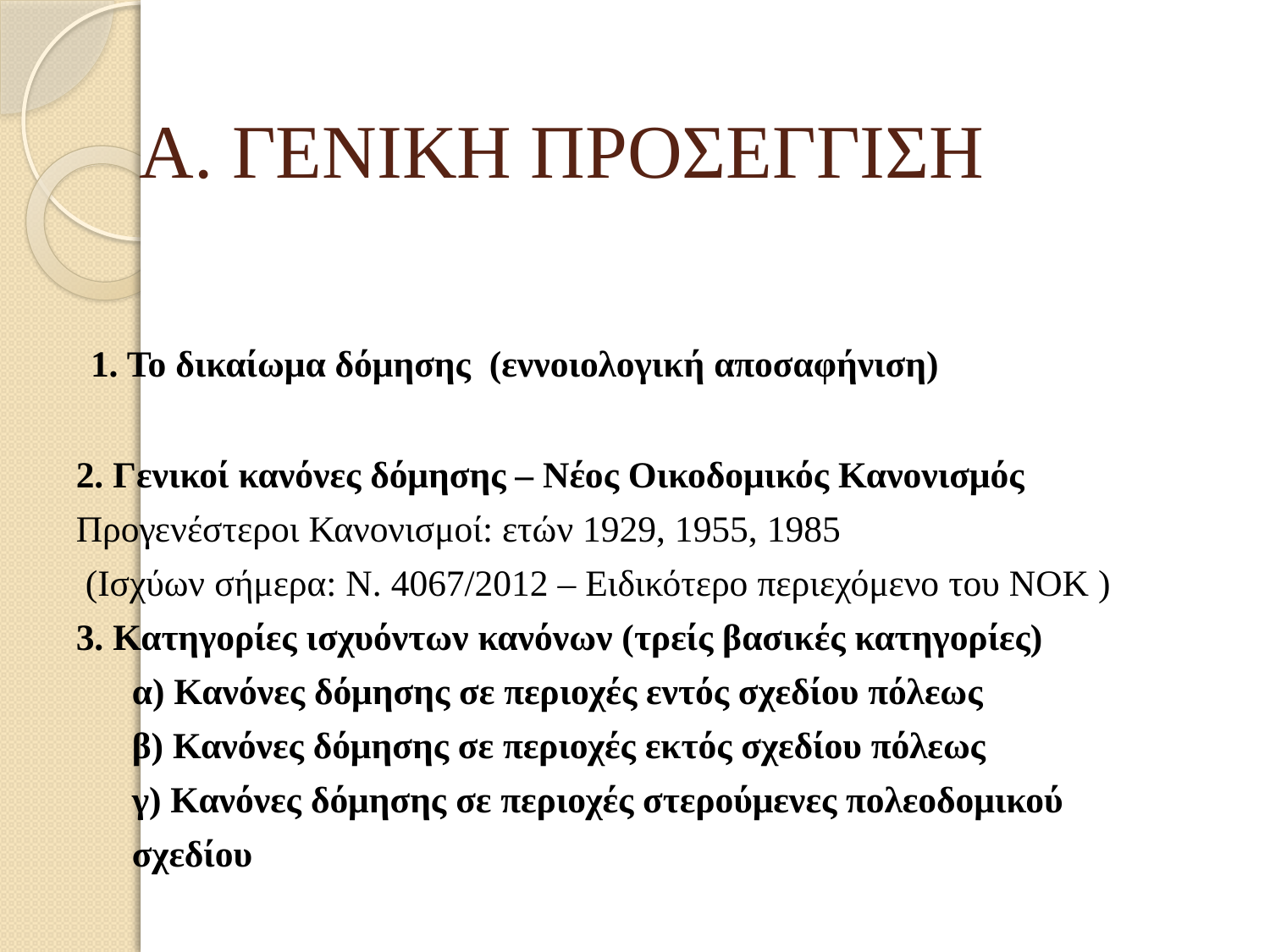

# Α. ΓΕΝΙΚΗ ΠΡΟΣΕΓΓΙΣΗ

 1. Το δικαίωμα δόμησης  (εννοιολογική αποσαφήνιση)

2. Γενικοί κανόνες δόμησης – Νέος Οικοδομικός Κανονισμός
Προγενέστεροι Κανονισμοί: ετών 1929, 1955, 1985
 (Ισχύων σήμερα: Ν. 4067/2012 – Ειδικότερο περιεχόμενο του ΝΟΚ )
3. Κατηγορίες ισχυόντων κανόνων (τρείς βασικές κατηγορίες)
      α) Κανόνες δόμησης σε περιοχές εντός σχεδίου πόλεως
      β) Κανόνες δόμησης σε περιοχές εκτός σχεδίου πόλεως
      γ) Κανόνες δόμησης σε περιοχές στερούμενες πολεοδομικού
      σχεδίου